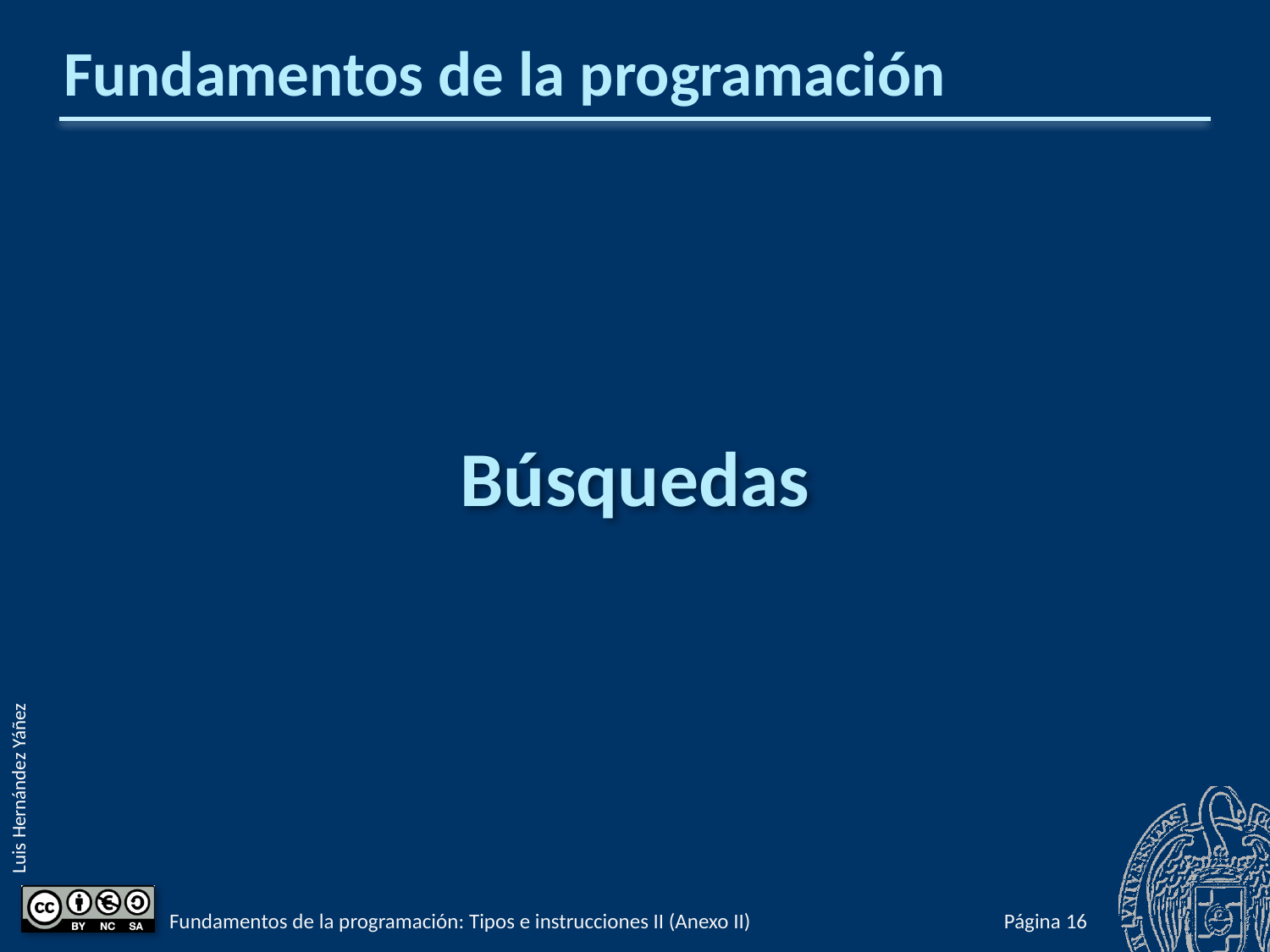

# Fundamentos de la programación
Búsquedas
Fundamentos de la programación: Tipos e instrucciones II (Anexo II)
Página 16